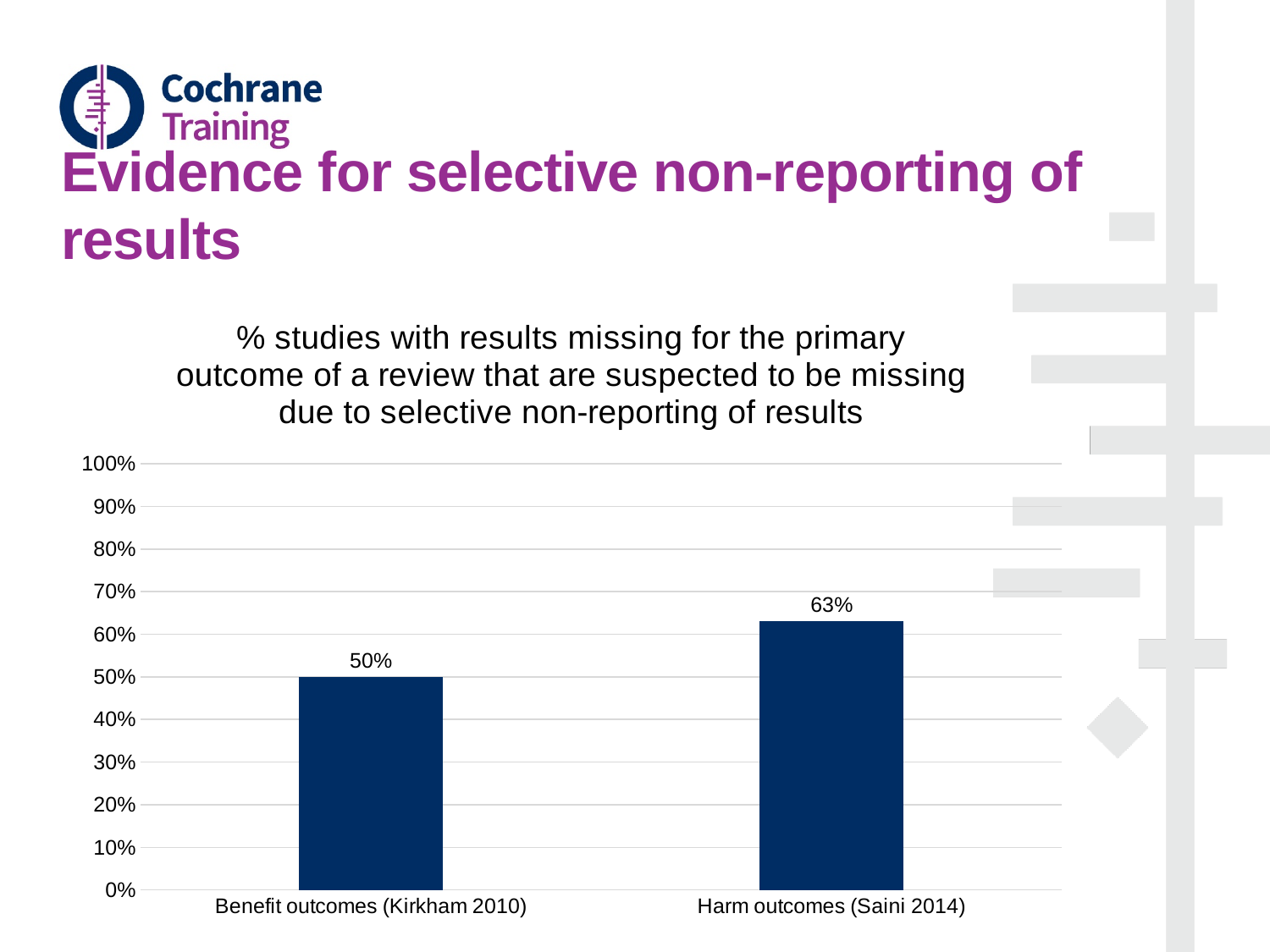

# Evidence for selective non-reporting of results

### Chart: % studies with results missing for the primary outcome of a review that are suspected to be missing due to selective non-reporting of results

| Category | % studies with results missing for the primary outcome of a review |
|---|---|
| Benefit outcomes (Kirkham 2010) | 0.5 |
| Harm outcomes (Saini 2014) | 0.63 |